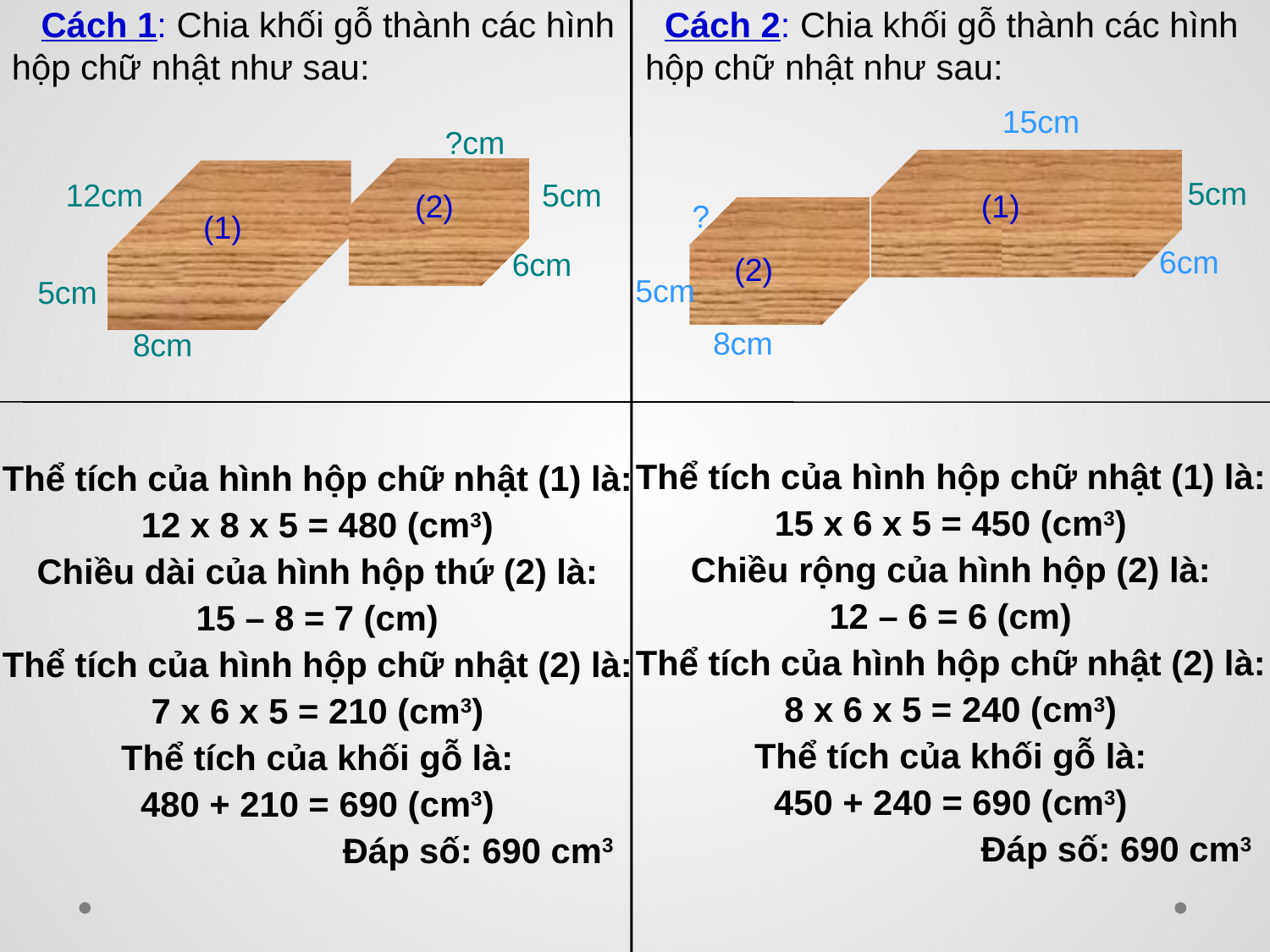

Cách 1: Chia khối gỗ thành các hình
hộp chữ nhật như sau:
  Cách 2: Chia khối gỗ thành các hình
hộp chữ nhật như sau:

15cm
?cm

(2)
5cm
12cm
5cm
(2)
(1)
(1)
?

(1)
6cm
6cm
(2)
5cm
5cm
8cm
8cm

Thể tích của hình hộp chữ nhật (1) là:
15 x 6 x 5 = 450 (cm3)
Chiều rộng của hình hộp (2) là:
12 – 6 = 6 (cm)
Thể tích của hình hộp chữ nhật (2) là:
8 x 6 x 5 = 240 (cm3)
Thể tích của khối gỗ là:
450 + 240 = 690 (cm3)
                                  Đáp số: 690 cm3
Thể tích của hình hộp chữ nhật (1) là:
12 x 8 x 5 = 480 (cm3)
Chiều dài của hình hộp thứ (2) là:
15 – 8 = 7 (cm)
Thể tích của hình hộp chữ nhật (2) là:
7 x 6 x 5 = 210 (cm3)
Thể tích của khối gỗ là:
480 + 210 = 690 (cm3)
                                 Đáp số: 690 cm3